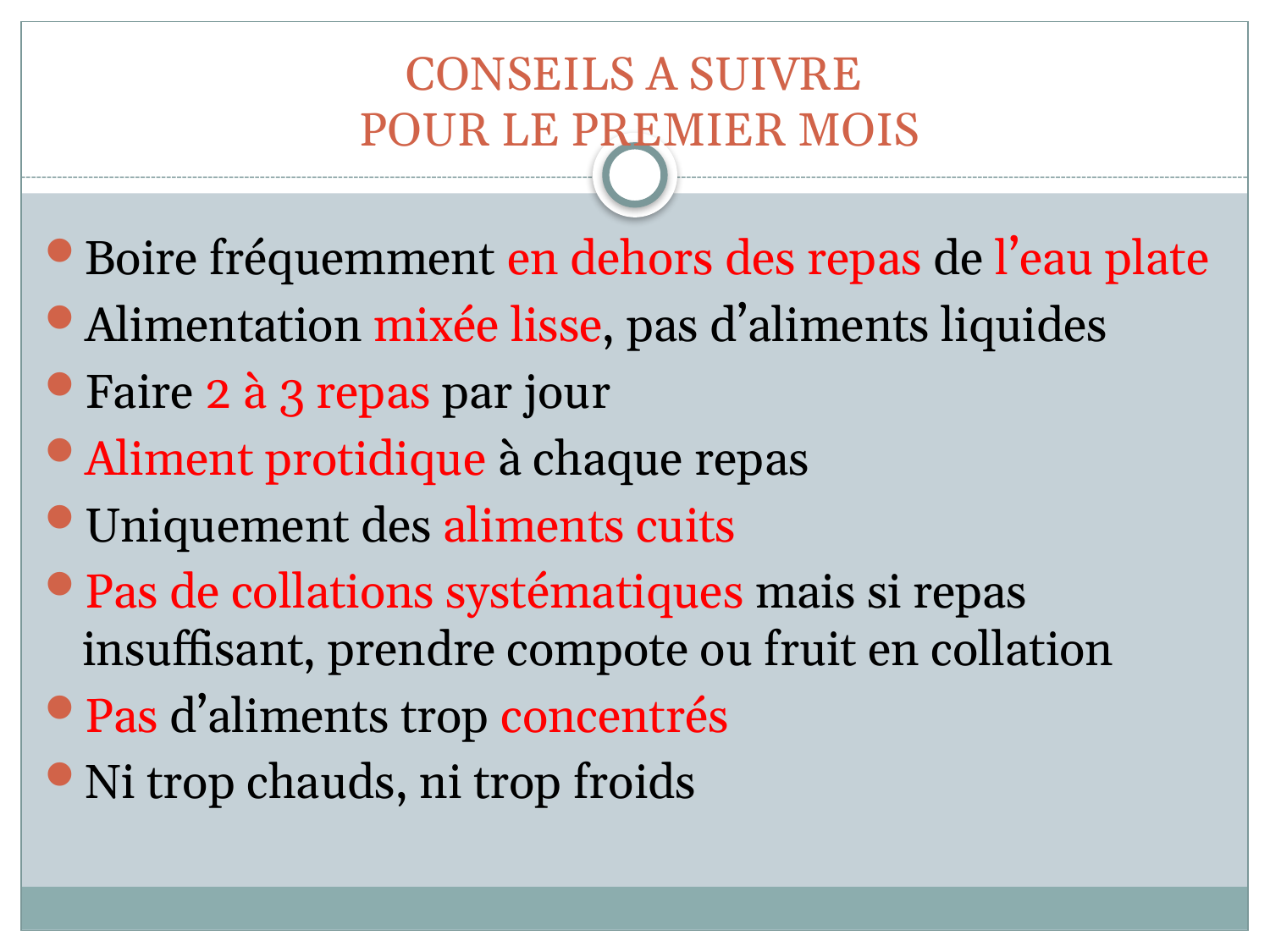

CONSEILS A SUIVRE
POUR LE PREMIER MOIS
Boire fréquemment en dehors des repas de l’eau plate
Alimentation mixée lisse, pas d’aliments liquides
Faire 2 à 3 repas par jour
Aliment protidique à chaque repas
Uniquement des aliments cuits
Pas de collations systématiques mais si repas insuffisant, prendre compote ou fruit en collation
Pas d’aliments trop concentrés
Ni trop chauds, ni trop froids